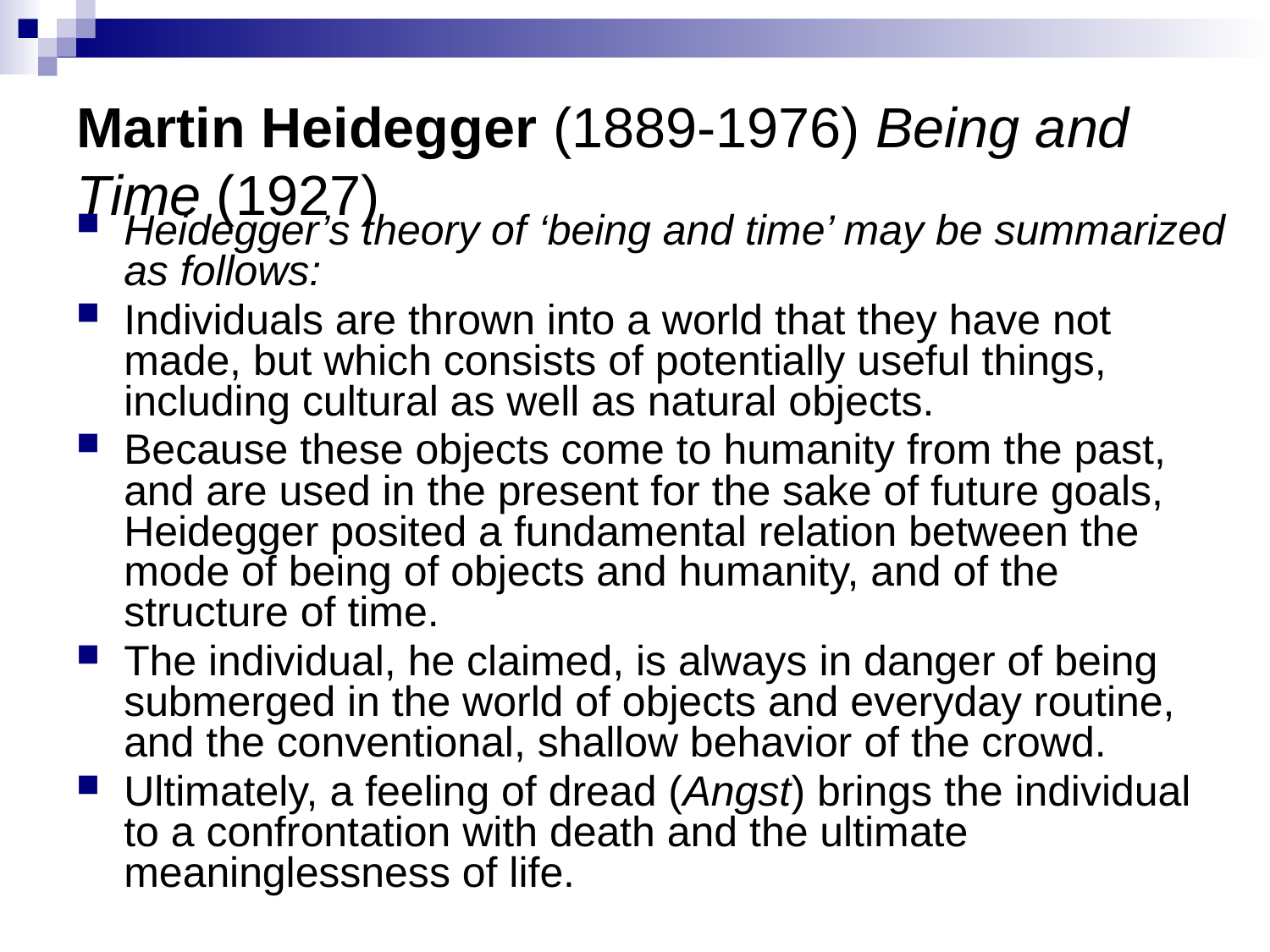

# Martin Heidegger (1889-1976) Being and Time (1927)
Heidegger’s theory of ‘being and time’ may be summarized as follows:
Individuals are thrown into a world that they have not made, but which consists of potentially useful things, including cultural as well as natural objects.
Because these objects come to humanity from the past, and are used in the present for the sake of future goals, Heidegger posited a fundamental relation between the mode of being of objects and humanity, and of the structure of time.
The individual, he claimed, is always in danger of being submerged in the world of objects and everyday routine, and the conventional, shallow behavior of the crowd.
Ultimately, a feeling of dread (Angst) brings the individual to a confrontation with death and the ultimate meaninglessness of life.